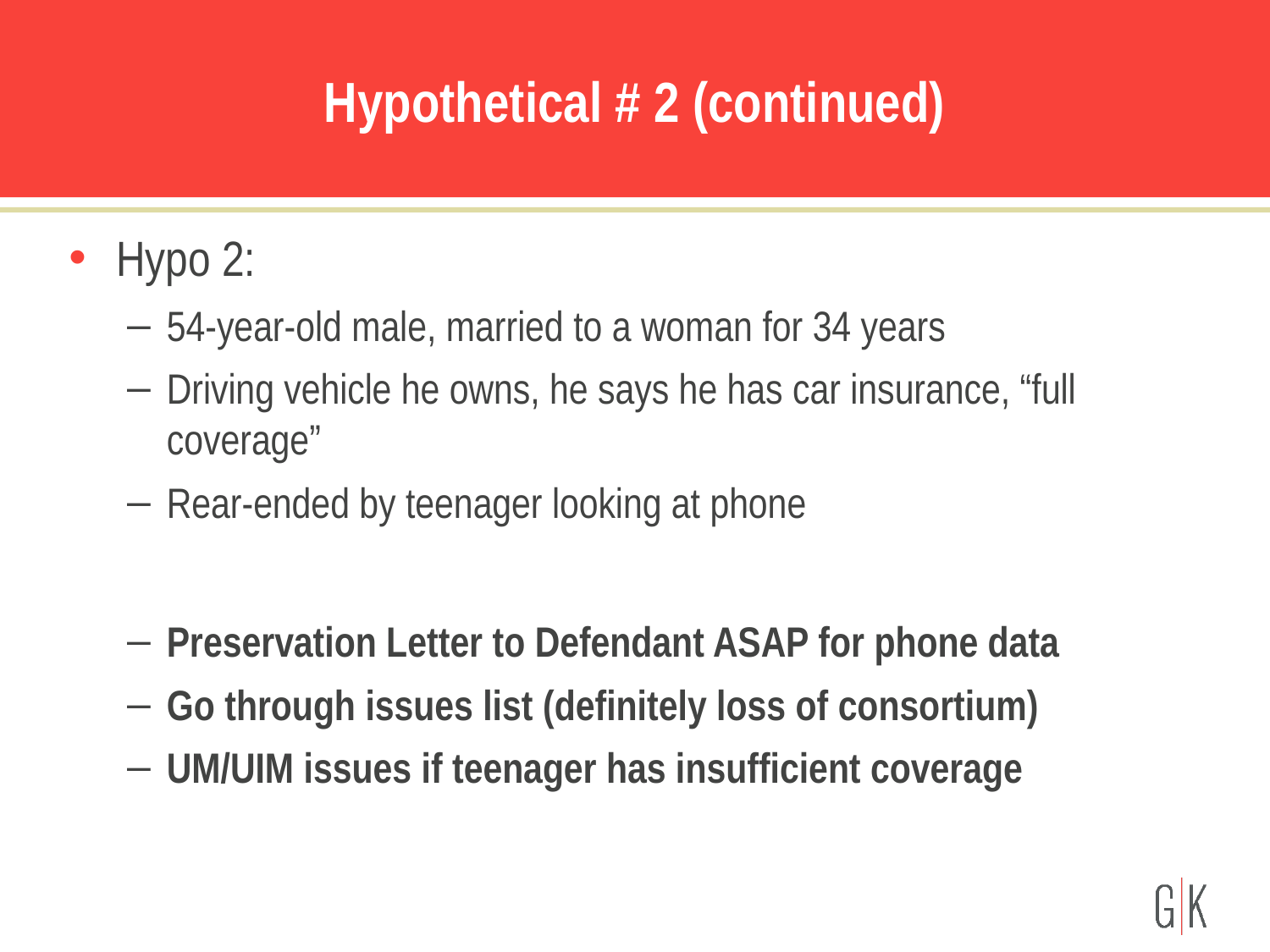

# Hypothetical # 2 (continued)
Hypo 2:
54-year-old male, married to a woman for 34 years
Driving vehicle he owns, he says he has car insurance, “full coverage”
Rear-ended by teenager looking at phone

Preservation Letter to Defendant ASAP for phone data
Go through issues list (definitely loss of consortium)
UM/UIM issues if teenager has insufficient coverage